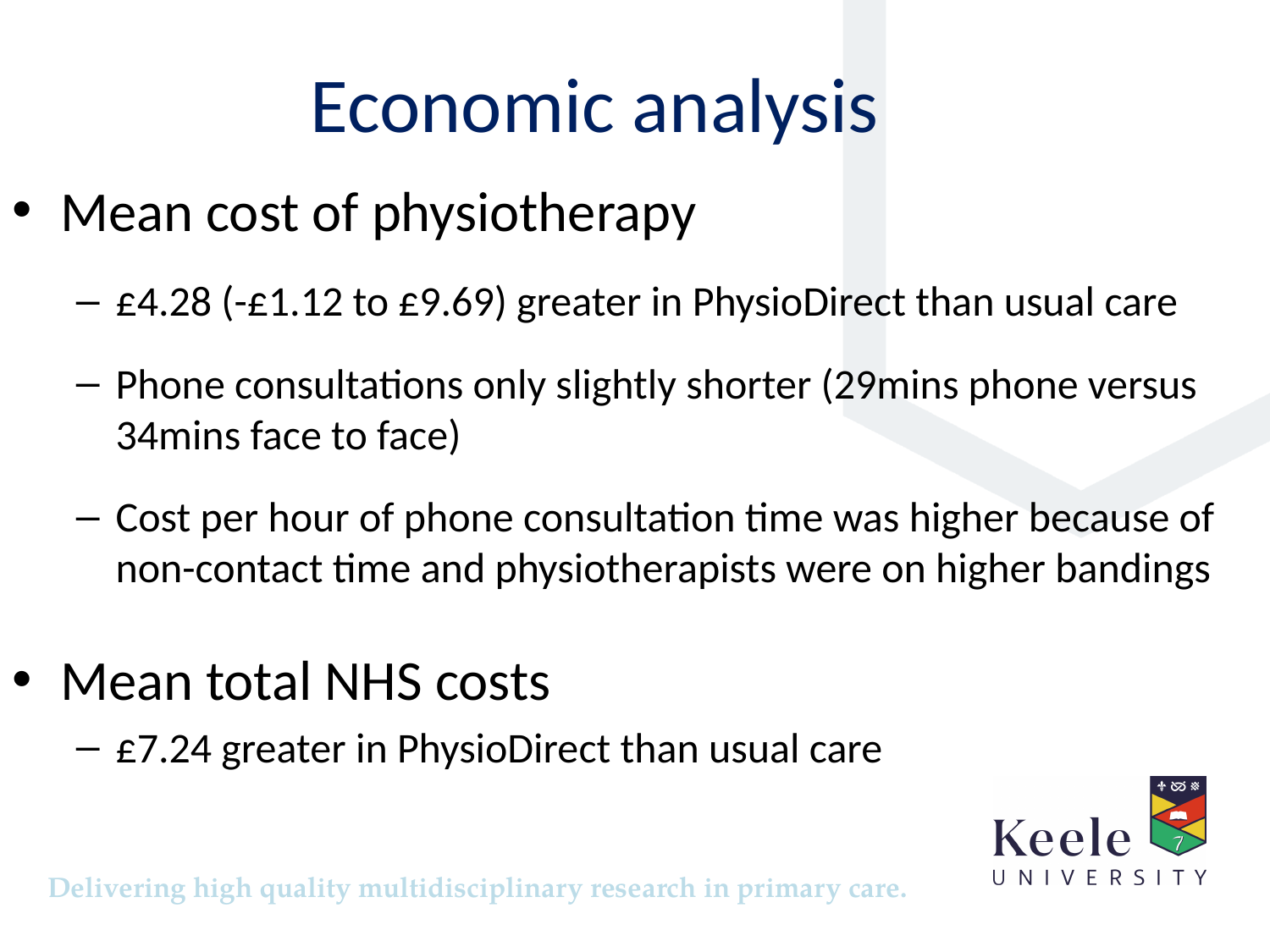

# Economic analysis
Mean cost of physiotherapy
£4.28 (-£1.12 to £9.69) greater in PhysioDirect than usual care
Phone consultations only slightly shorter (29mins phone versus 34mins face to face)
Cost per hour of phone consultation time was higher because of non-contact time and physiotherapists were on higher bandings
Mean total NHS costs
£7.24 greater in PhysioDirect than usual care